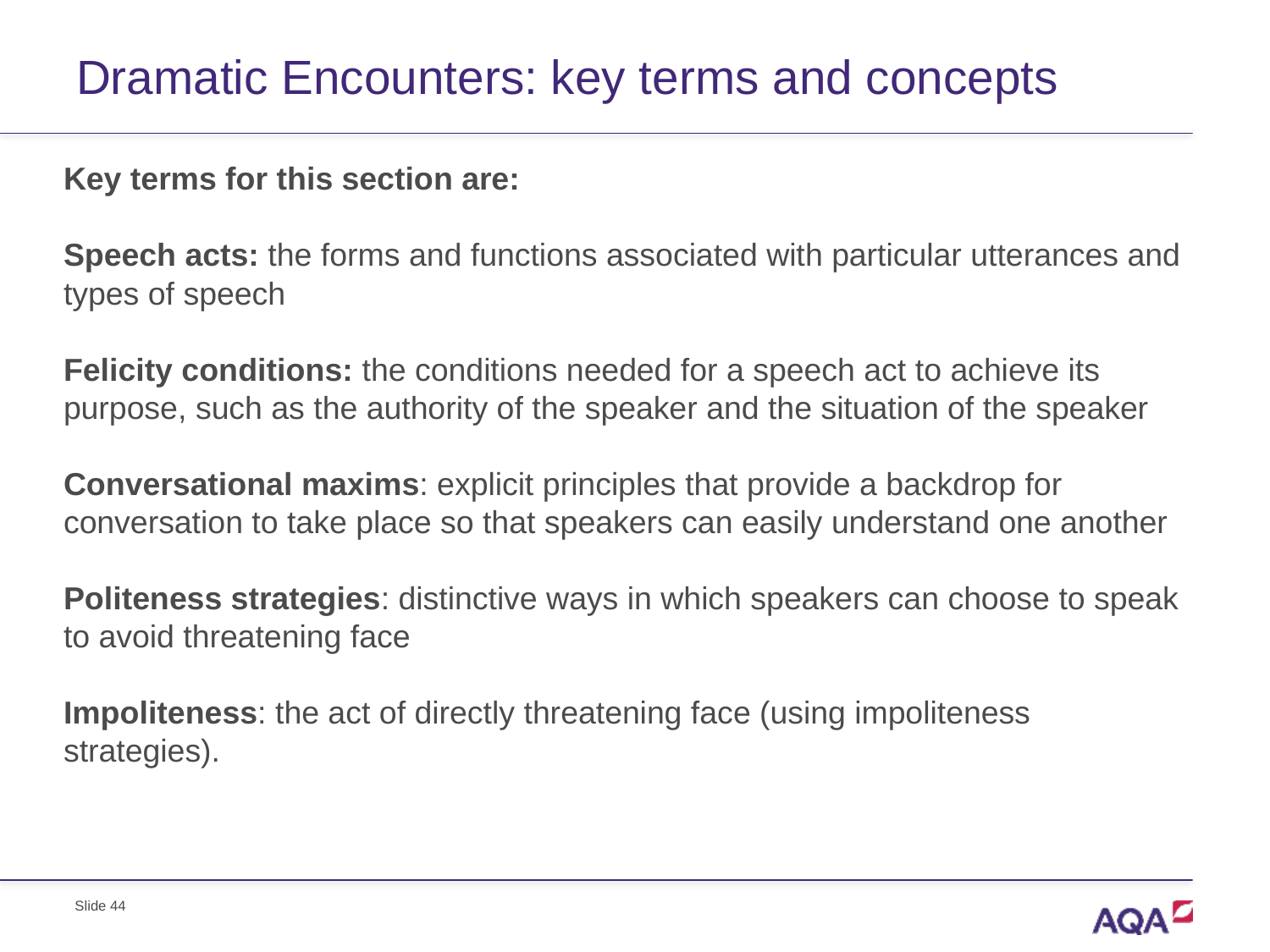

# Dramatic Encounters: key terms and concepts
Key terms for this section are:

Speech acts: the forms and functions associated with particular utterances and types of speech

Felicity conditions: the conditions needed for a speech act to achieve its purpose, such as the authority of the speaker and the situation of the speaker

Conversational maxims: explicit principles that provide a backdrop for conversation to take place so that speakers can easily understand one another

Politeness strategies: distinctive ways in which speakers can choose to speak to avoid threatening face

Impoliteness: the act of directly threatening face (using impoliteness strategies).

Slide 44